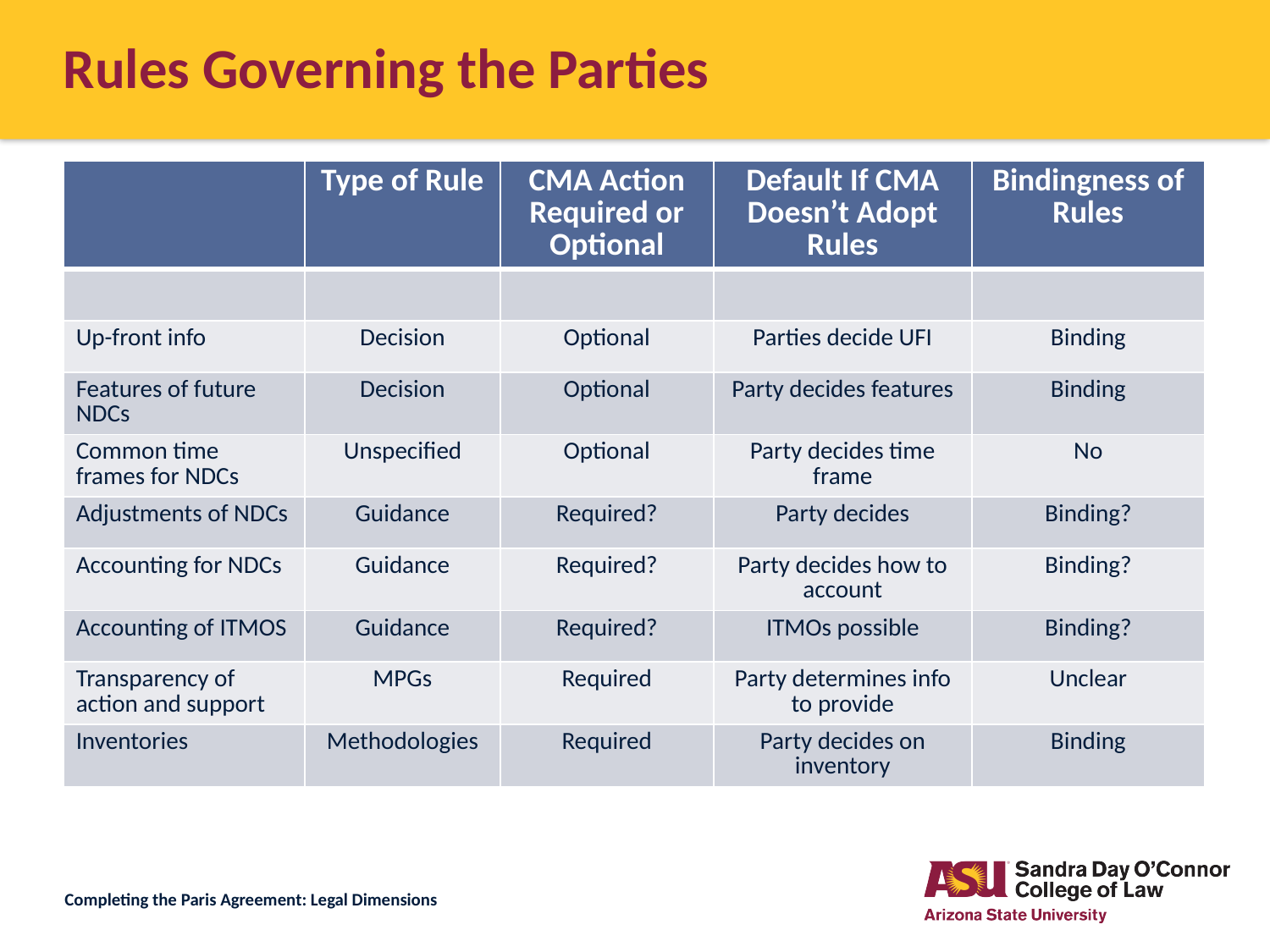

# Rules Governing the Parties
|  | Type of Rule | CMA Action Required or Optional | Default If CMA Doesn’t Adopt Rules | Bindingness of Rules |
| --- | --- | --- | --- | --- |
|  |  |  |  |  |
| Up-front info | Decision | Optional | Parties decide UFI | Binding |
| Features of future NDCs | Decision | Optional | Party decides features | Binding |
| Common time frames for NDCs | Unspecified | Optional | Party decides time frame | No |
| Adjustments of NDCs | Guidance | Required? | Party decides | Binding? |
| Accounting for NDCs | Guidance | Required? | Party decides how to account | Binding? |
| Accounting of ITMOS | Guidance | Required? | ITMOs possible | Binding? |
| Transparency of action and support | MPGs | Required | Party determines info to provide | Unclear |
| Inventories | Methodologies | Required | Party decides on inventory | Binding |
Completing the Paris Agreement: Legal Dimensions